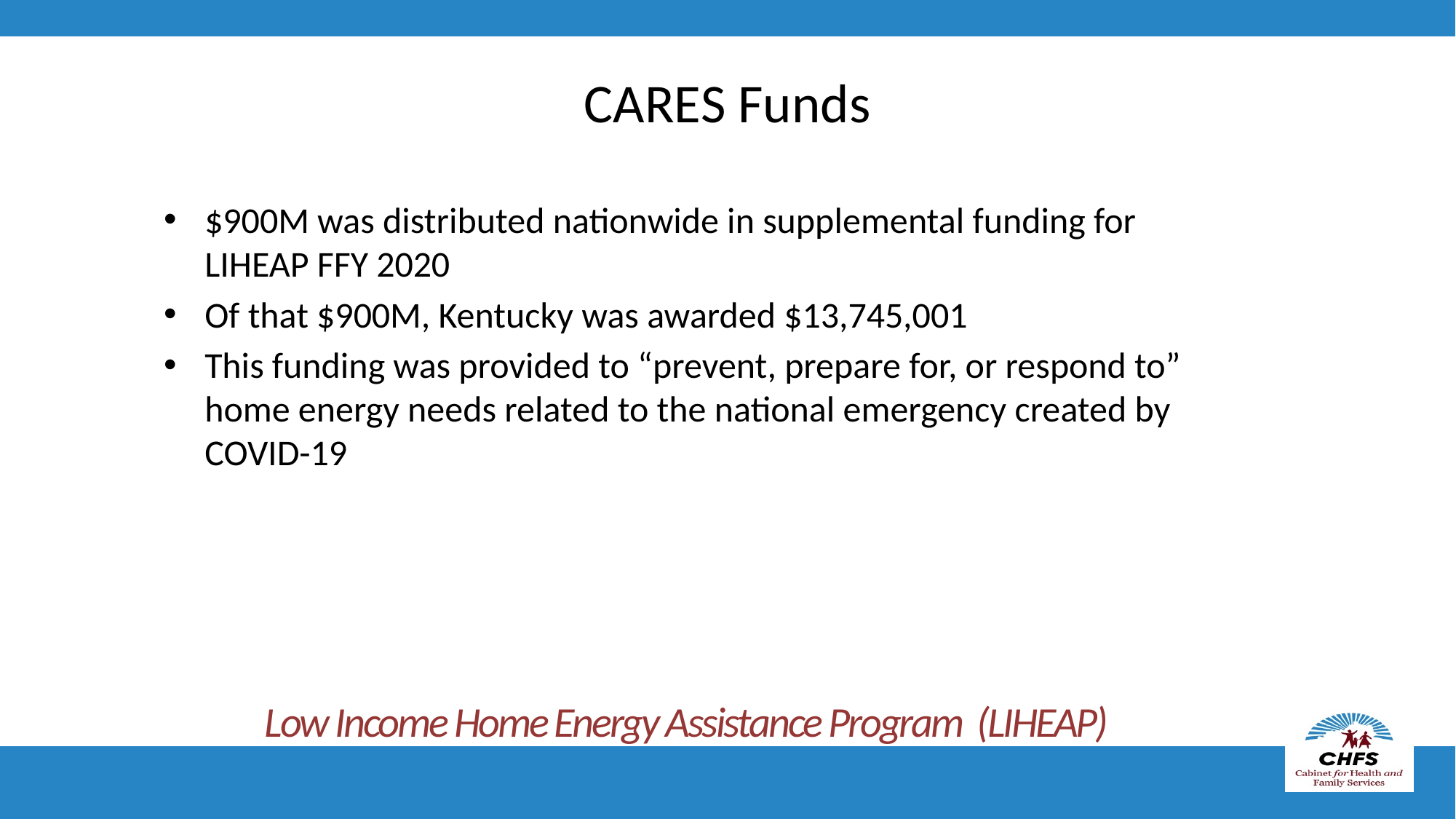

# CARES Funds
$900M was distributed nationwide in supplemental funding for LIHEAP FFY 2020
Of that $900M, Kentucky was awarded $13,745,001
This funding was provided to “prevent, prepare for, or respond to” home energy needs related to the national emergency created by COVID-19

Low Income Home Energy Assistance Program  (LIHEAP)